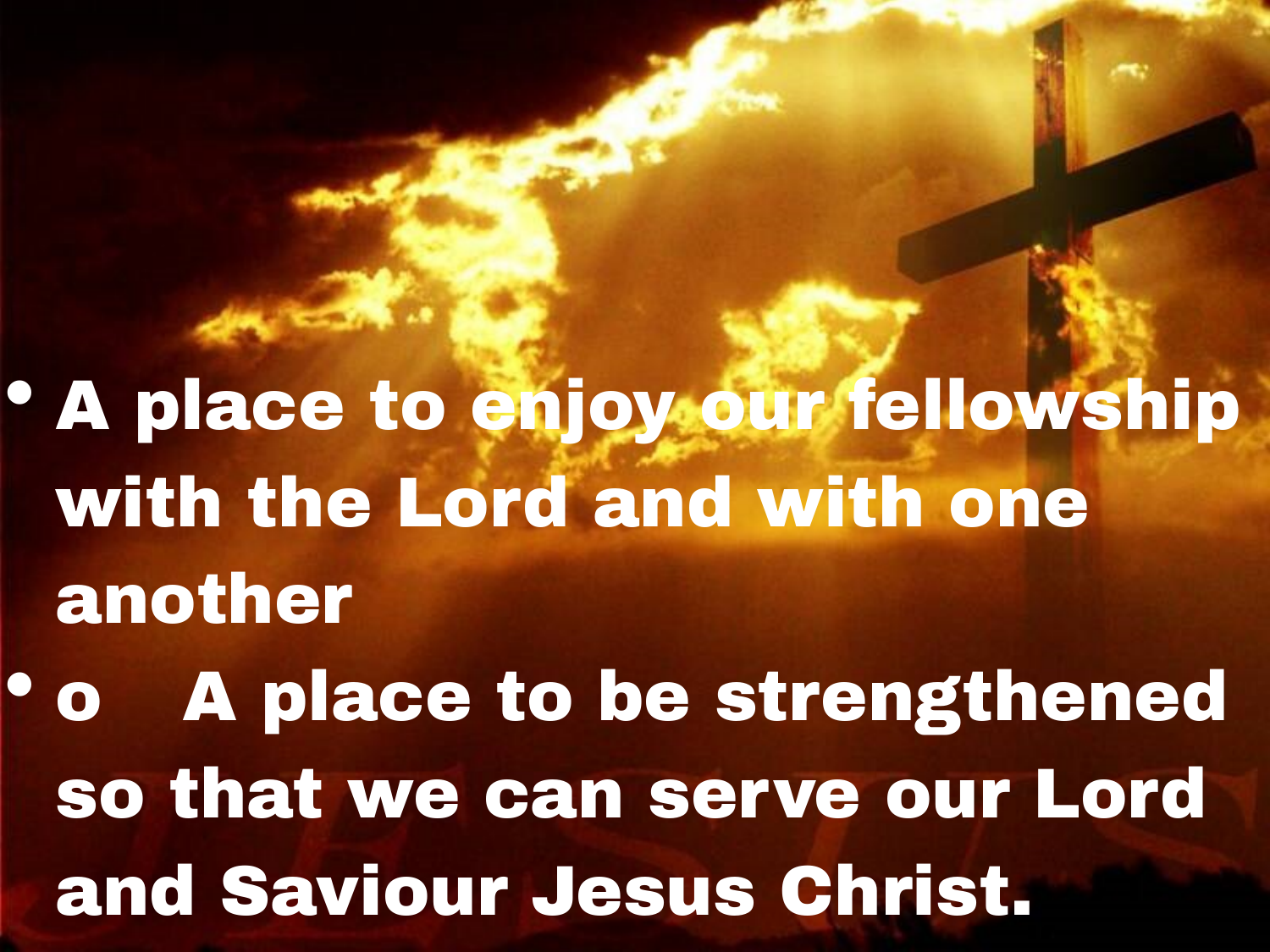

A place to enjoy our fellowship with the Lord and with one another
o	A place to be strengthened so that we can serve our Lord and Saviour Jesus Christ.